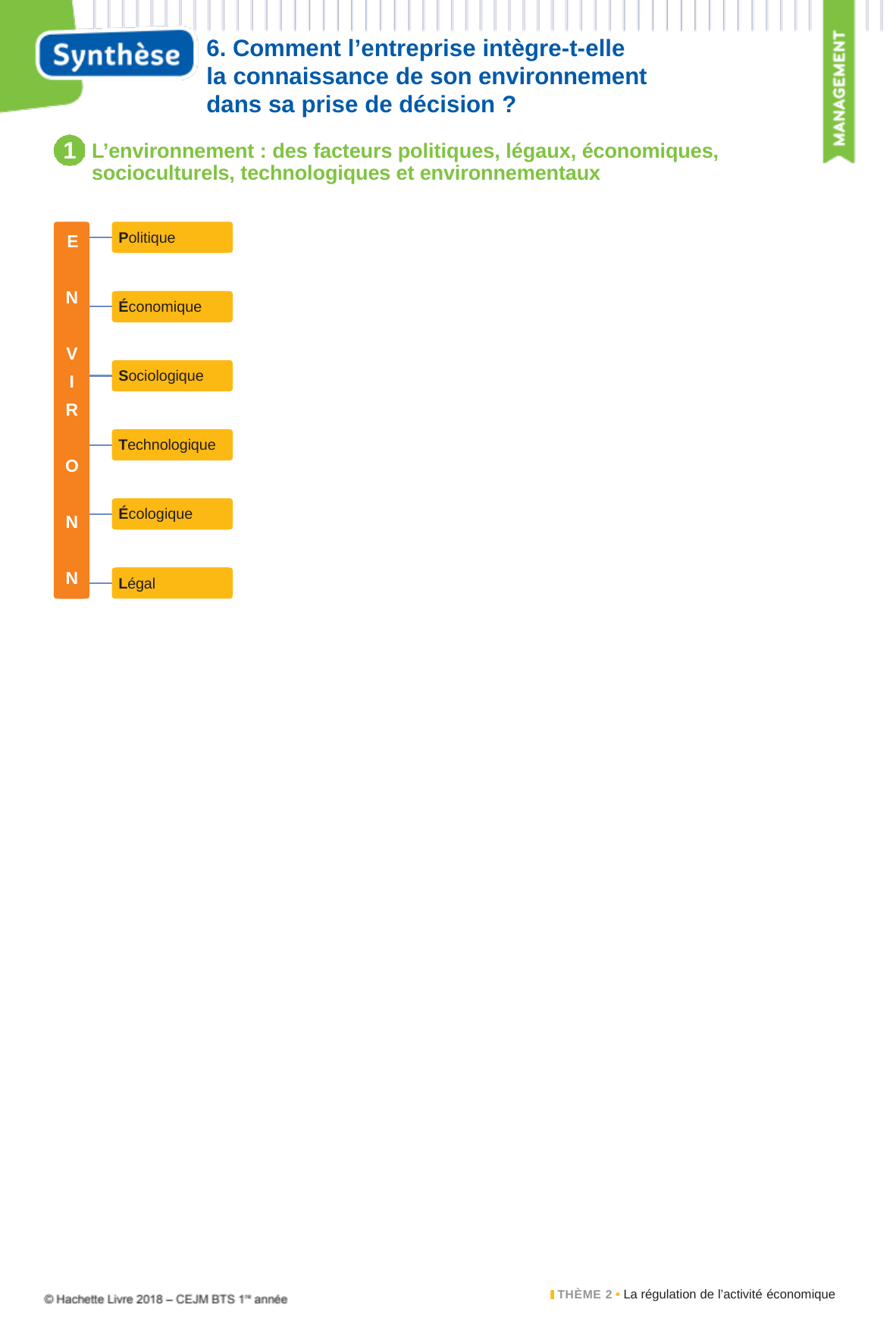

6. Comment l’entreprise intègre-t-elle
la connaissance de son environnement
dans sa prise de décision ?
1

L’environnement : des facteurs politiques, légaux, économiques,  socioculturels, technologiques et environnementaux
E  N  V  I  R  O  N  N  E  M  E  N  T

Politique

Économique

Sociologique

Technologique

Écologique

Légal

THÈME 2 • La régulation de l’activité économique